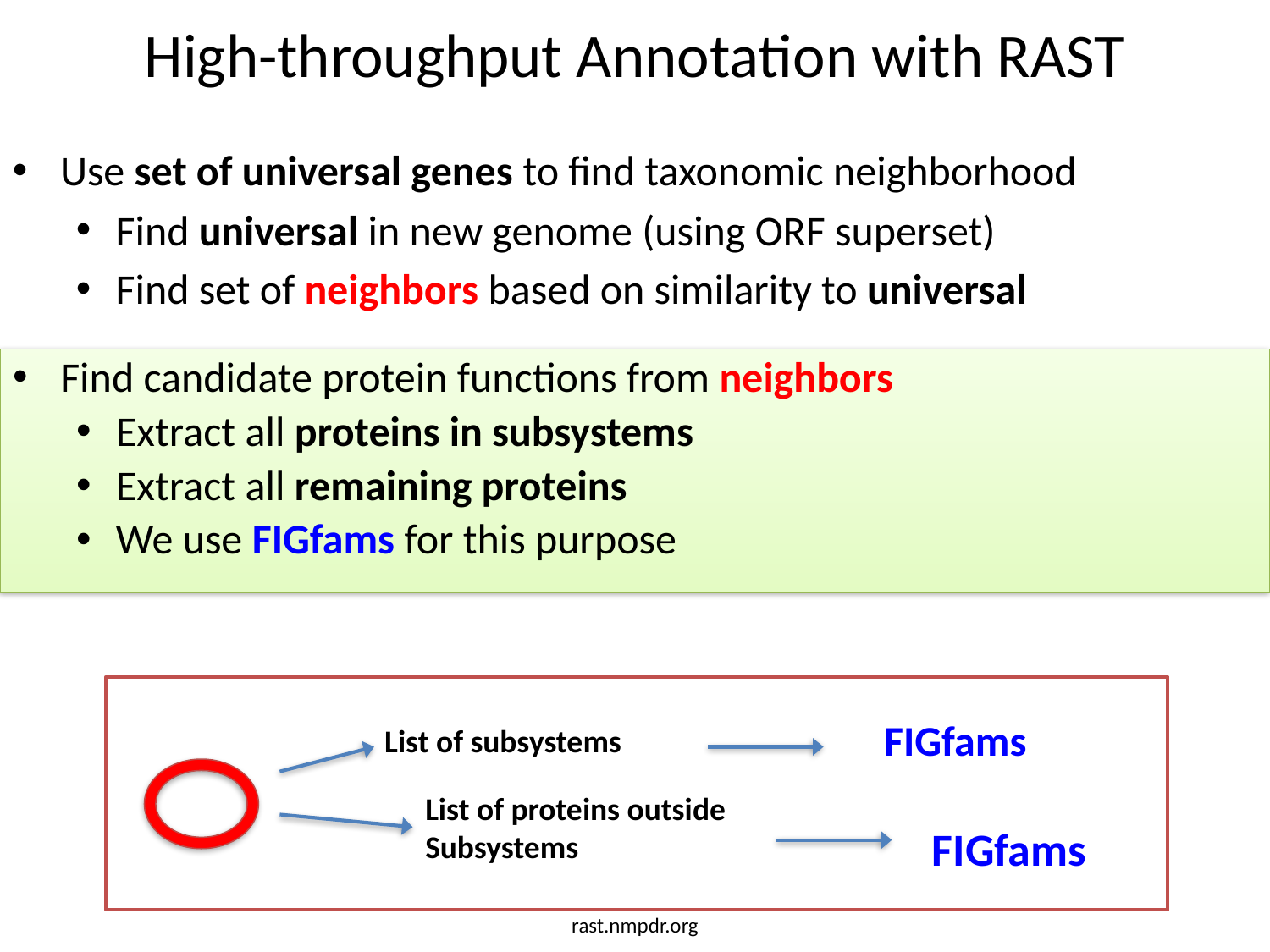

High-throughput Annotation with RAST
Use set of universal genes to find taxonomic neighborhood
Find universal in new genome (using ORF superset)
Find set of neighbors based on similarity to universal

Find candidate protein functions from neighbors
Extract all proteins in subsystems
Extract all remaining proteins
We use FIGfams for this purpose

FIGfams
List of subsystems

List of proteins outside Subsystems
FIGfams
rast.nmpdr.org